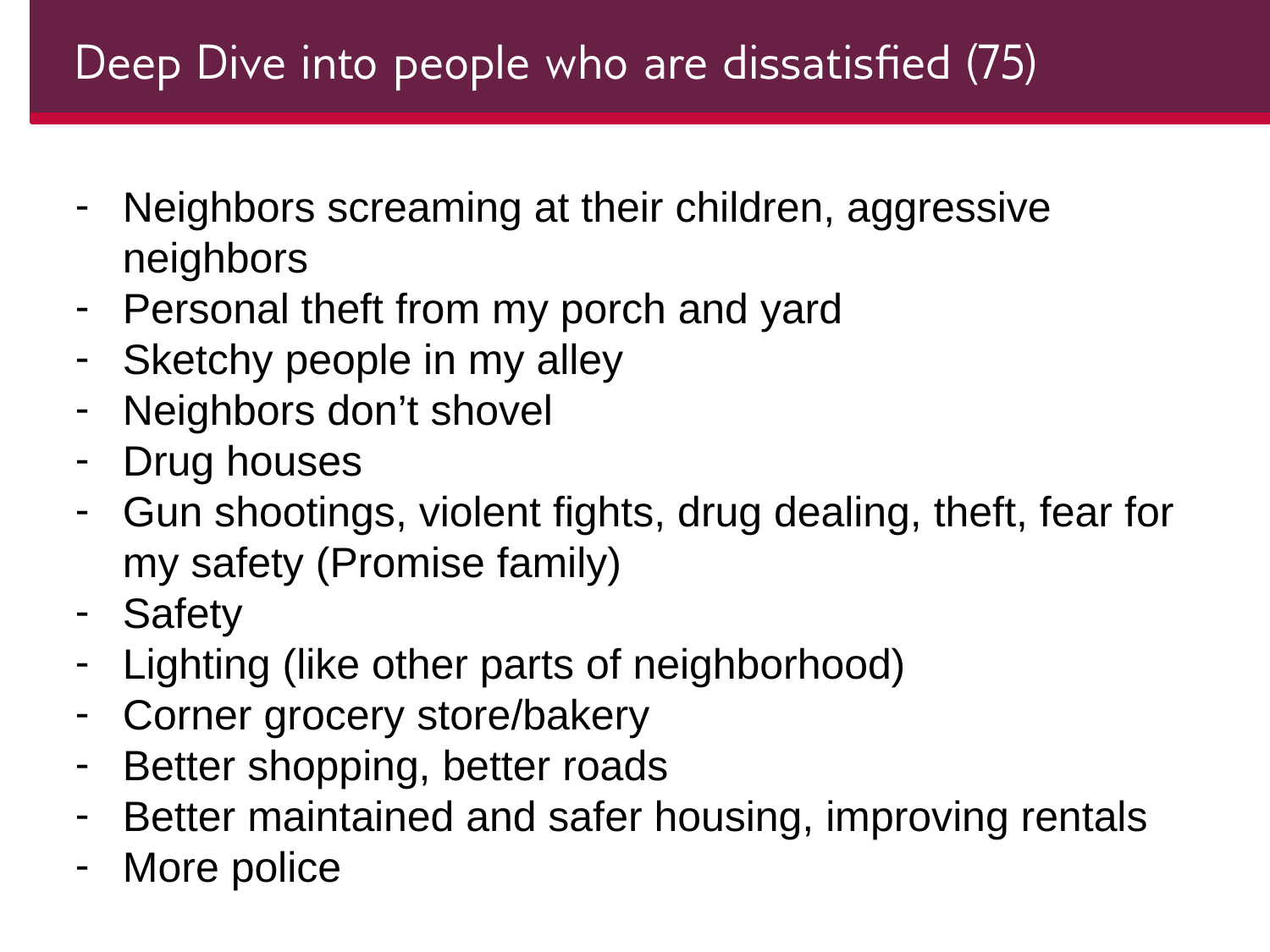

Deep Dive into people who are dissatisfied (75)

Neighbors screaming at their children, aggressive neighbors
Personal theft from my porch and yard
Sketchy people in my alley
Neighbors don’t shovel
Drug houses
Gun shootings, violent fights, drug dealing, theft, fear for my safety (Promise family)
Safety
Lighting (like other parts of neighborhood)
Corner grocery store/bakery
Better shopping, better roads
Better maintained and safer housing, improving rentals
More police